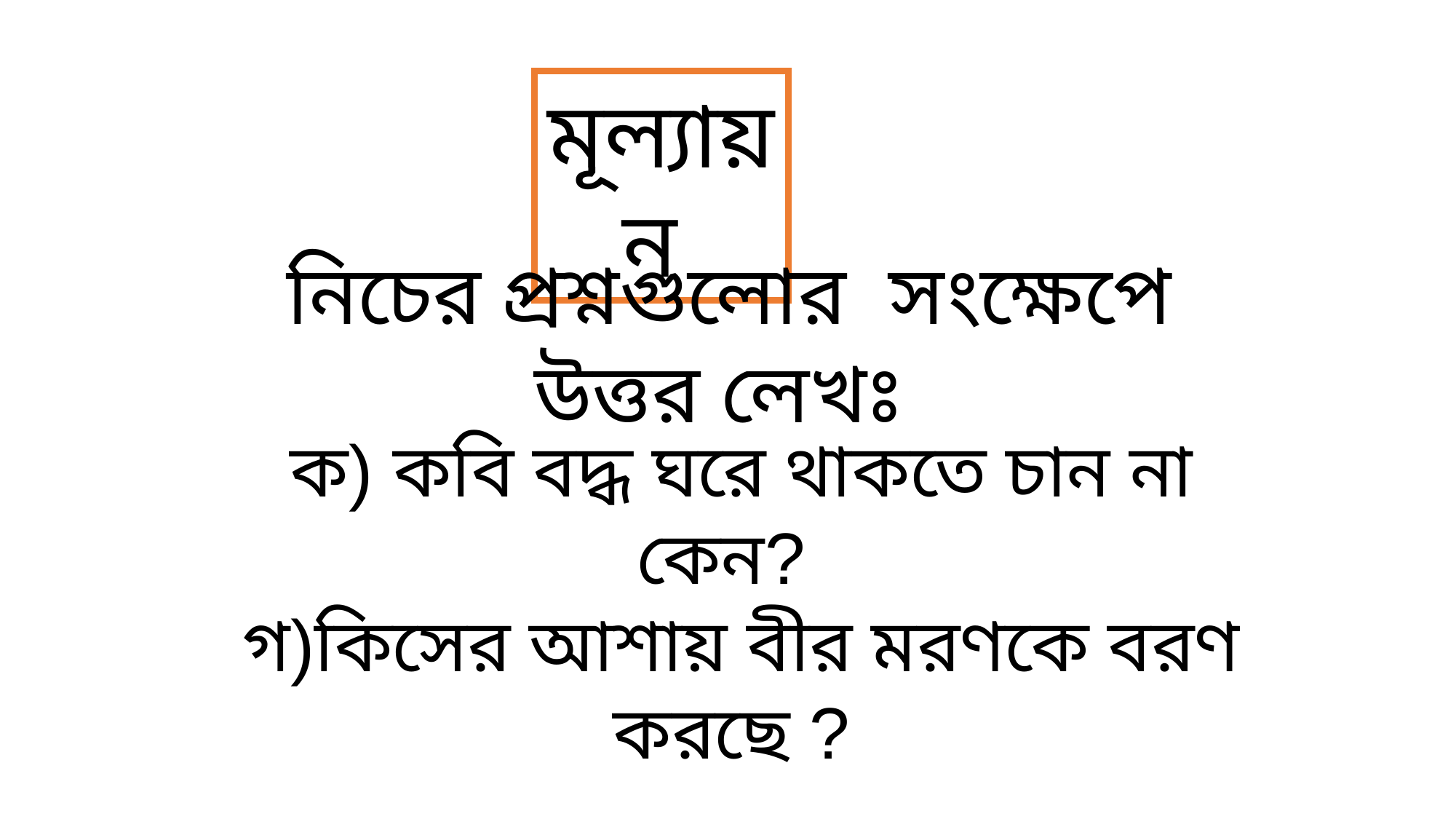

মূল্যায়ন
নিচের প্রশ্নগুলোর  সংক্ষেপে উত্তর লেখঃ
ক) কবি বদ্ধ ঘরে থাকতে চান না কেন?
গ)কিসের আশায় বীর মরণকে বরণ করছে ?